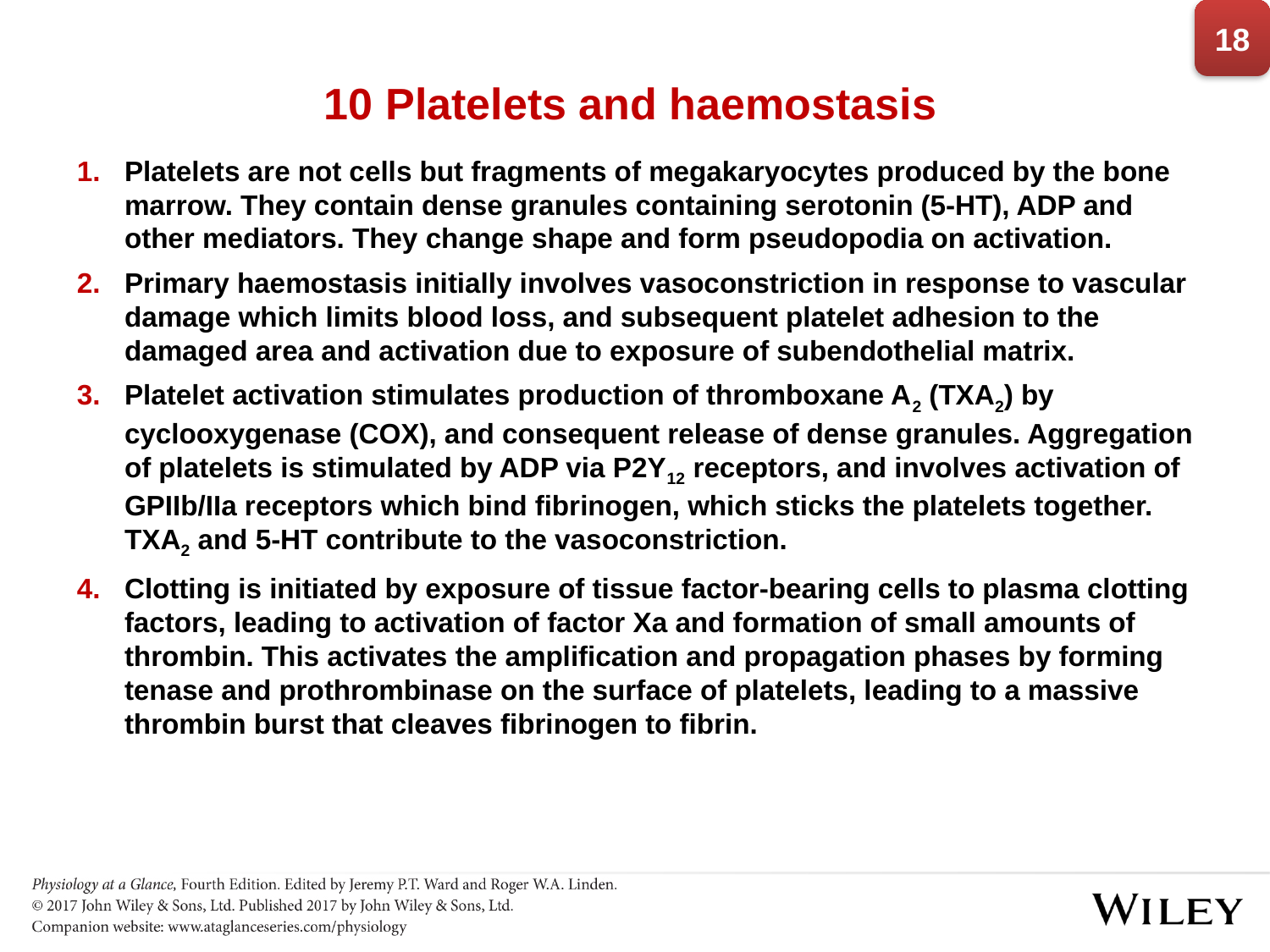

18
# 10 Platelets and haemostasis
Platelets are not cells but fragments of megakaryocytes produced by the bone marrow. They contain dense granules containing serotonin (5-HT), ADP and other mediators. They change shape and form pseudopodia on activation.
Primary haemostasis initially involves vasoconstriction in response to vascular damage which limits blood loss, and subsequent platelet adhesion to the damaged area and activation due to exposure of subendothelial matrix.
Platelet activation stimulates production of thromboxane A2 (TXA2) by cyclooxygenase (COX), and consequent release of dense granules. Aggregation of platelets is stimulated by ADP via P2Y12 receptors, and involves activation of GPIIb/IIa receptors which bind fibrinogen, which sticks the platelets together. TXA2 and 5-HT contribute to the vasoconstriction.
Clotting is initiated by exposure of tissue factor-bearing cells to plasma clotting factors, leading to activation of factor Xa and formation of small amounts of thrombin. This activates the amplification and propagation phases by forming tenase and prothrombinase on the surface of platelets, leading to a massive thrombin burst that cleaves fibrinogen to fibrin.